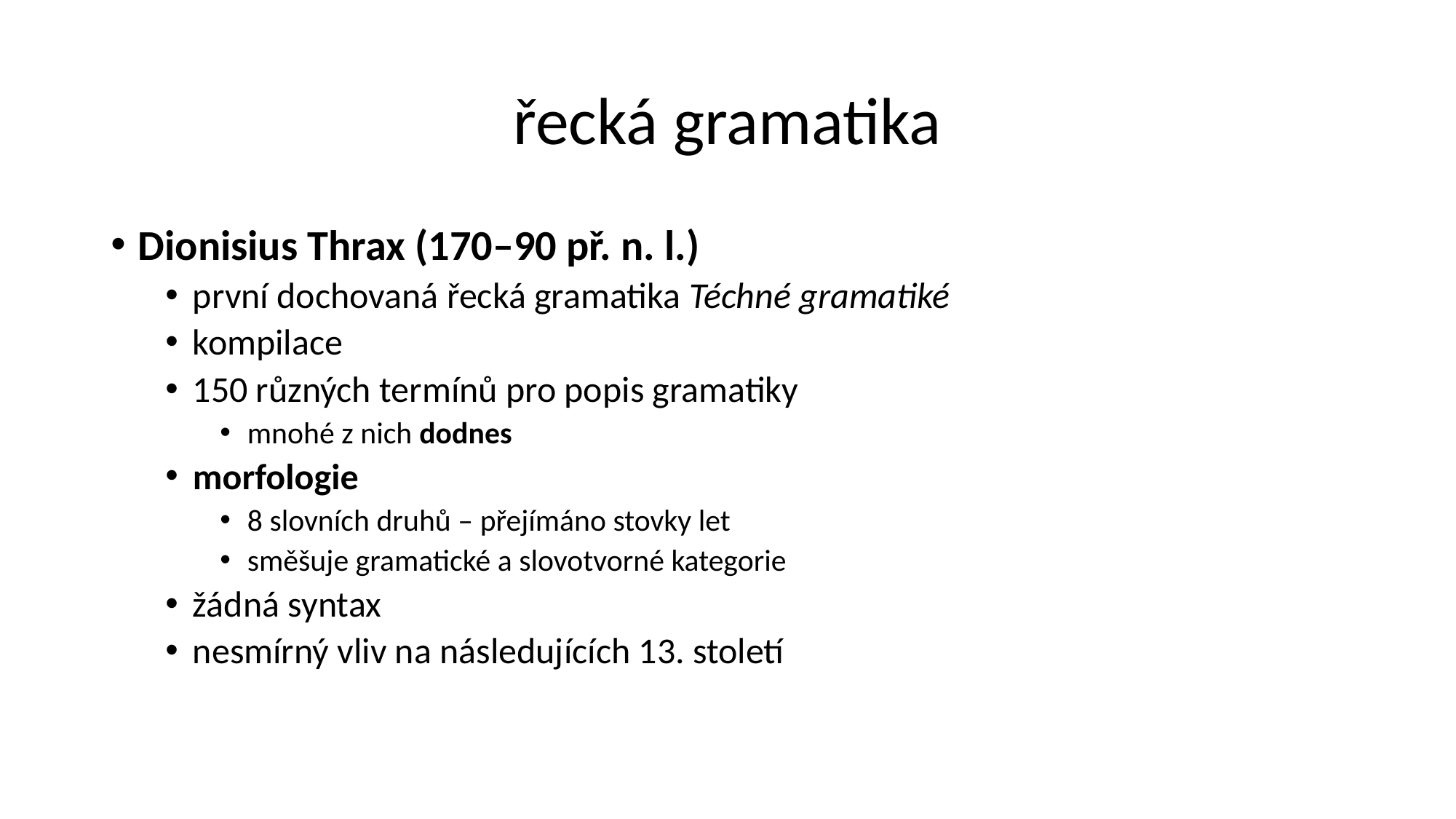

# řecká gramatika
Dionisius Thrax (170–90 př. n. l.)
první dochovaná řecká gramatika Téchné gramatiké
kompilace
150 různých termínů pro popis gramatiky
mnohé z nich dodnes
morfologie
8 slovních druhů – přejímáno stovky let
směšuje gramatické a slovotvorné kategorie
žádná syntax
nesmírný vliv na následujících 13. století